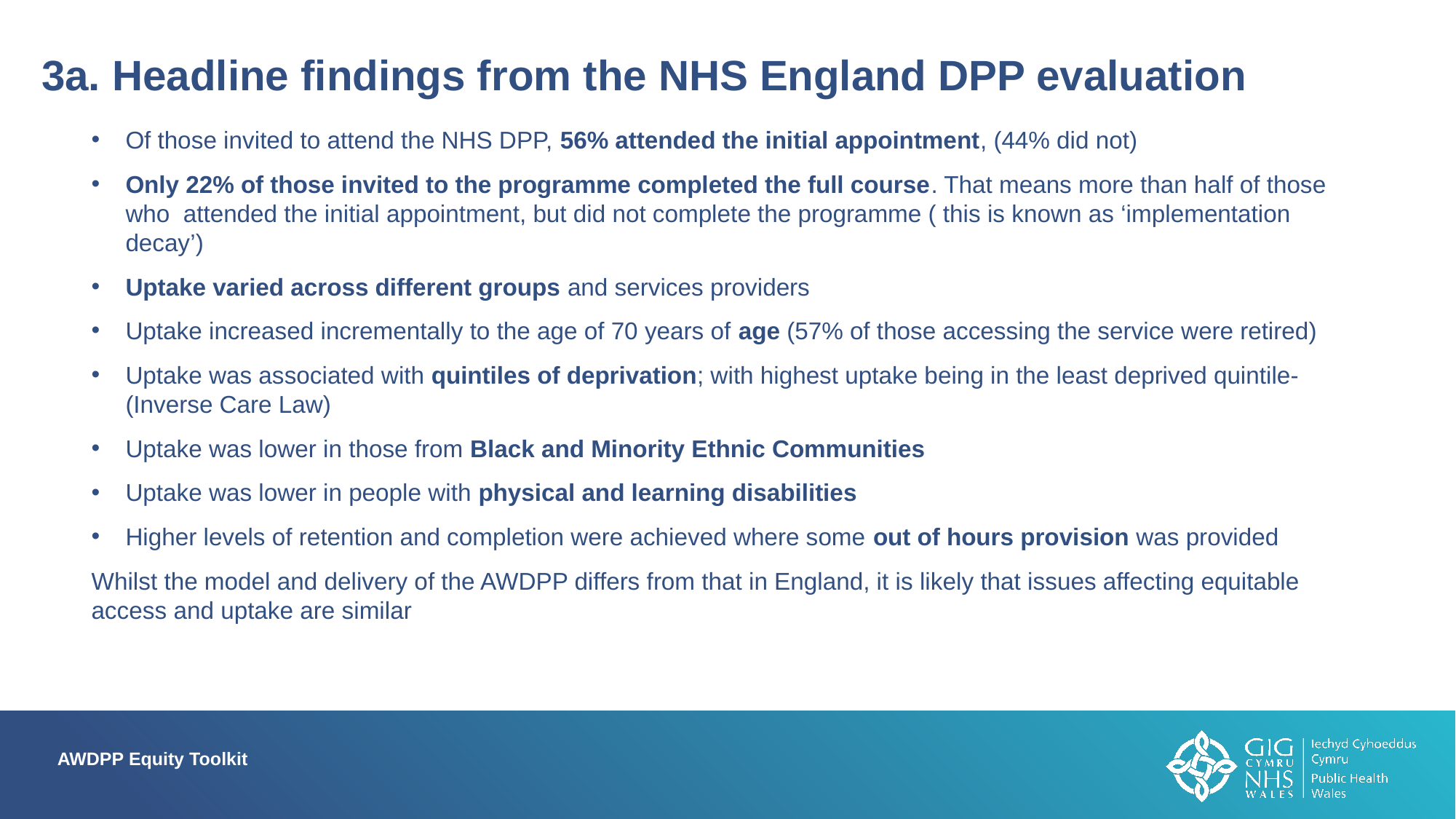

3a. Headline findings from the NHS England DPP evaluation

Of those invited to attend the NHS DPP, 56% attended the initial appointment, (44% did not)
Only 22% of those invited to the programme completed the full course. That means more than half of those who  attended the initial appointment, but did not complete the programme ( this is known as ‘implementation decay’)
Uptake varied across different groups and services providers
Uptake increased incrementally to the age of 70 years of age (57% of those accessing the service were retired)
Uptake was associated with quintiles of deprivation; with highest uptake being in the least deprived quintile- (Inverse Care Law)
Uptake was lower in those from Black and Minority Ethnic Communities
Uptake was lower in people with physical and learning disabilities
Higher levels of retention and completion were achieved where some out of hours provision was provided
Whilst the model and delivery of the AWDPP differs from that in England, it is likely that issues affecting equitable access and uptake are similar

AWDPP Equity Toolkit